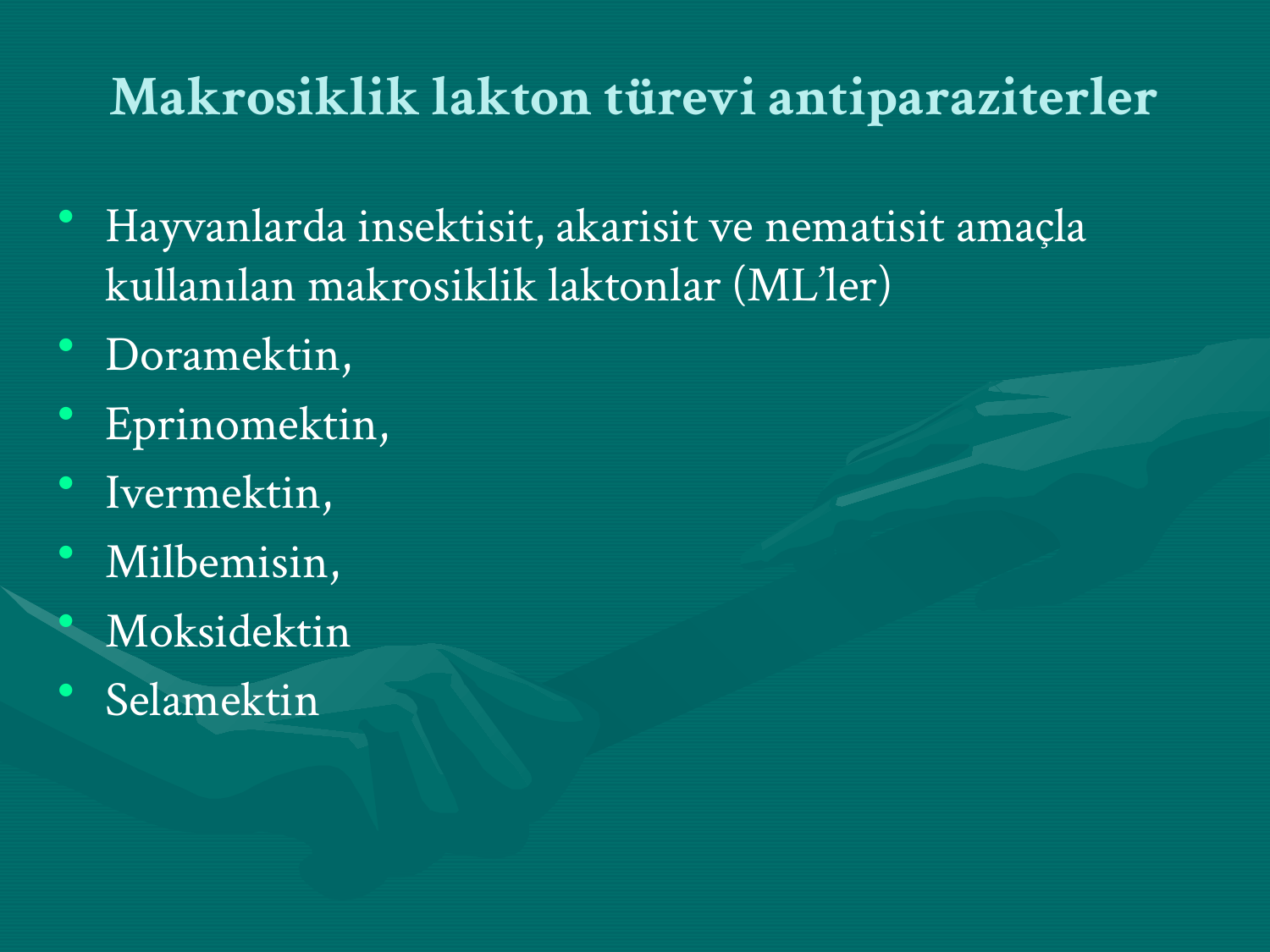

# Makrosiklik lakton türevi antiparaziterler
Hayvanlarda insektisit, akarisit ve nematisit amaçla kullanılan makrosiklik laktonlar (ML’ler)
Doramektin,
Eprinomektin,
Ivermektin,
Milbemisin,
Moksidektin
Selamektin